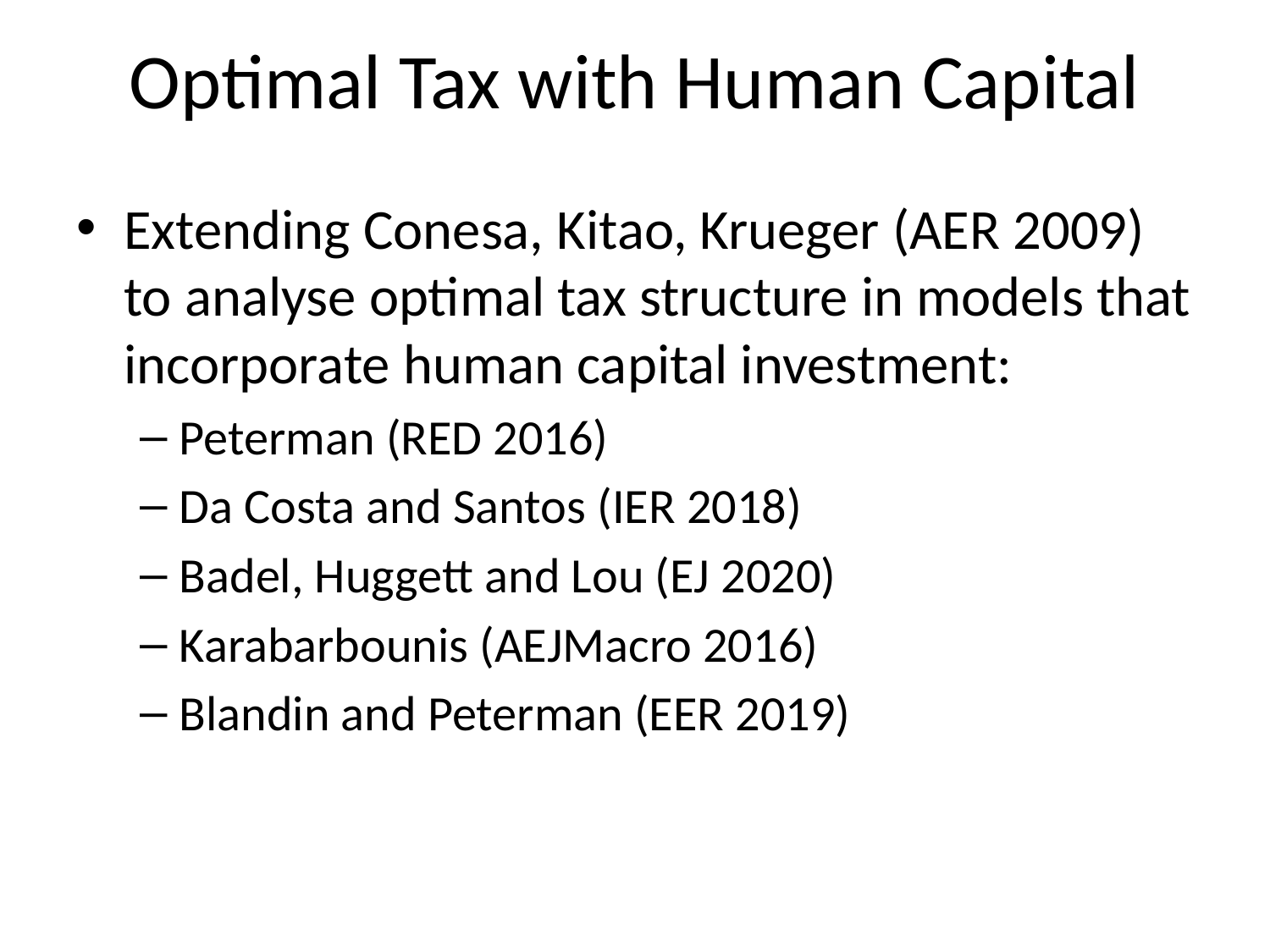

# Optimal Tax with Human Capital
Extending Conesa, Kitao, Krueger (AER 2009) to analyse optimal tax structure in models that incorporate human capital investment:
Peterman (RED 2016)
Da Costa and Santos (IER 2018)
Badel, Huggett and Lou (EJ 2020)
Karabarbounis (AEJMacro 2016)
Blandin and Peterman (EER 2019)